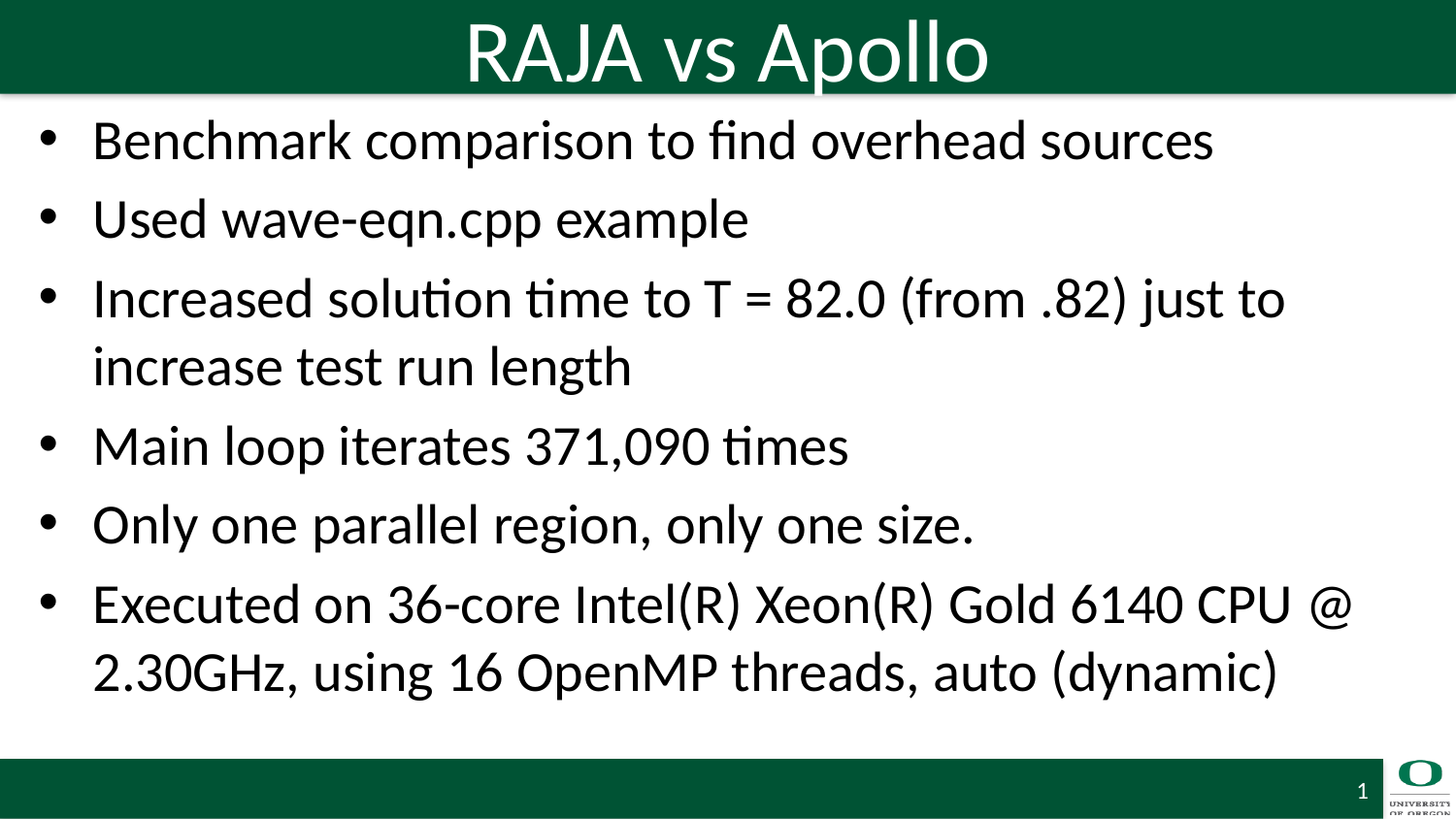

# RAJA vs Apollo
Benchmark comparison to find overhead sources
Used wave-eqn.cpp example
Increased solution time to T = 82.0 (from .82) just to increase test run length
Main loop iterates 371,090 times
Only one parallel region, only one size.
Executed on 36-core Intel(R) Xeon(R) Gold 6140 CPU @ 2.30GHz, using 16 OpenMP threads, auto (dynamic)

1